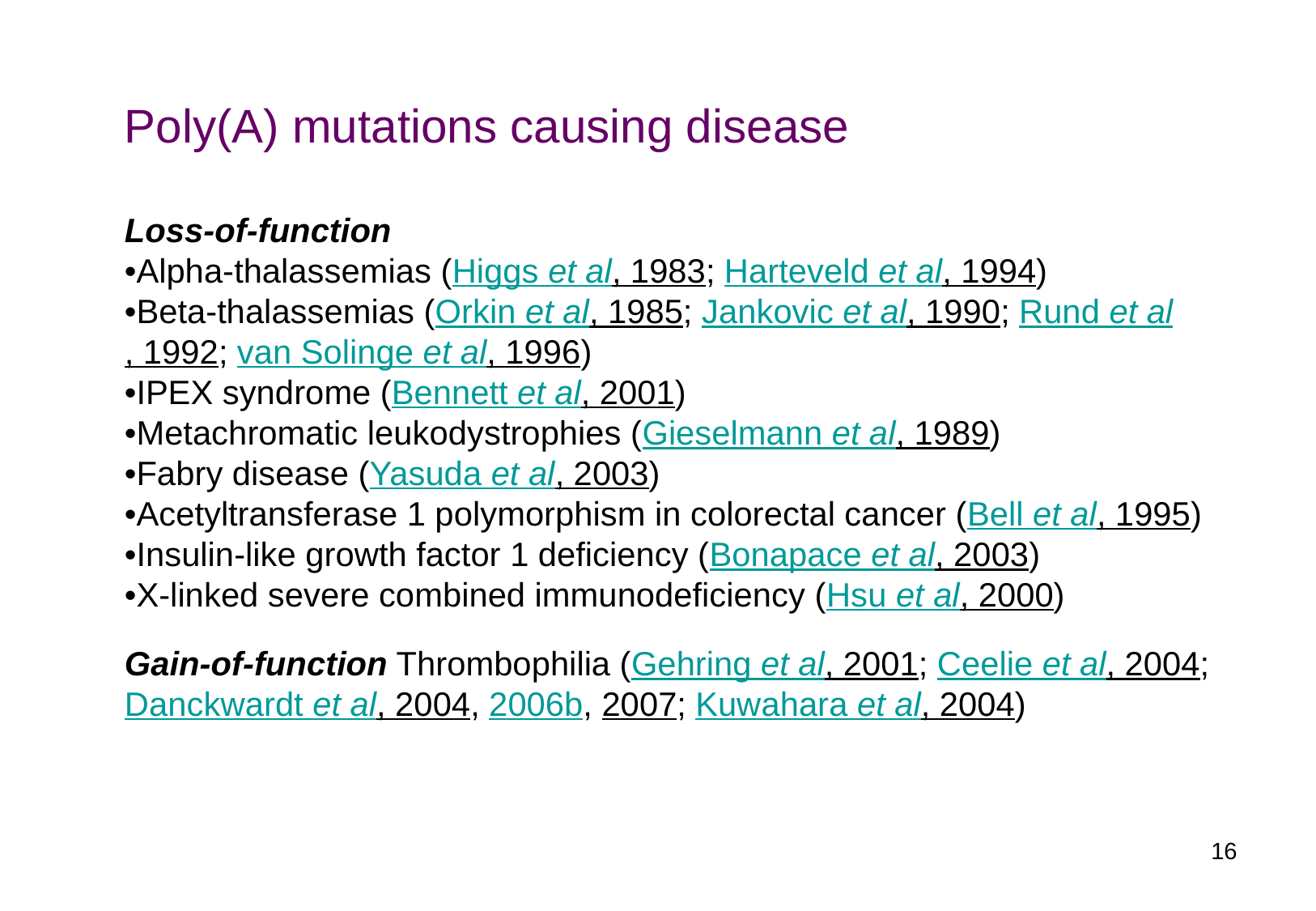

Poly(A) mutations causing disease

Loss-of-function
•Alpha-thalassemias (Higgs et al, 1983; Harteveld et al, 1994)
•Beta-thalassemias (Orkin et al, 1985; Jankovic et al, 1990; Rund et al, 1992; van Solinge et al, 1996)
•IPEX syndrome (Bennett et al, 2001)
•Metachromatic leukodystrophies (Gieselmann et al, 1989)
•Fabry disease (Yasuda et al, 2003)
•Acetyltransferase 1 polymorphism in colorectal cancer (Bell et al, 1995)
•Insulin-like growth factor 1 deficiency (Bonapace et al, 2003)
•X-linked severe combined immunodeficiency (Hsu et al, 2000)

Gain-of-function Thrombophilia (Gehring et al, 2001; Ceelie et al, 2004; Danckwardt et al, 2004, 2006b, 2007; Kuwahara et al, 2004)

16